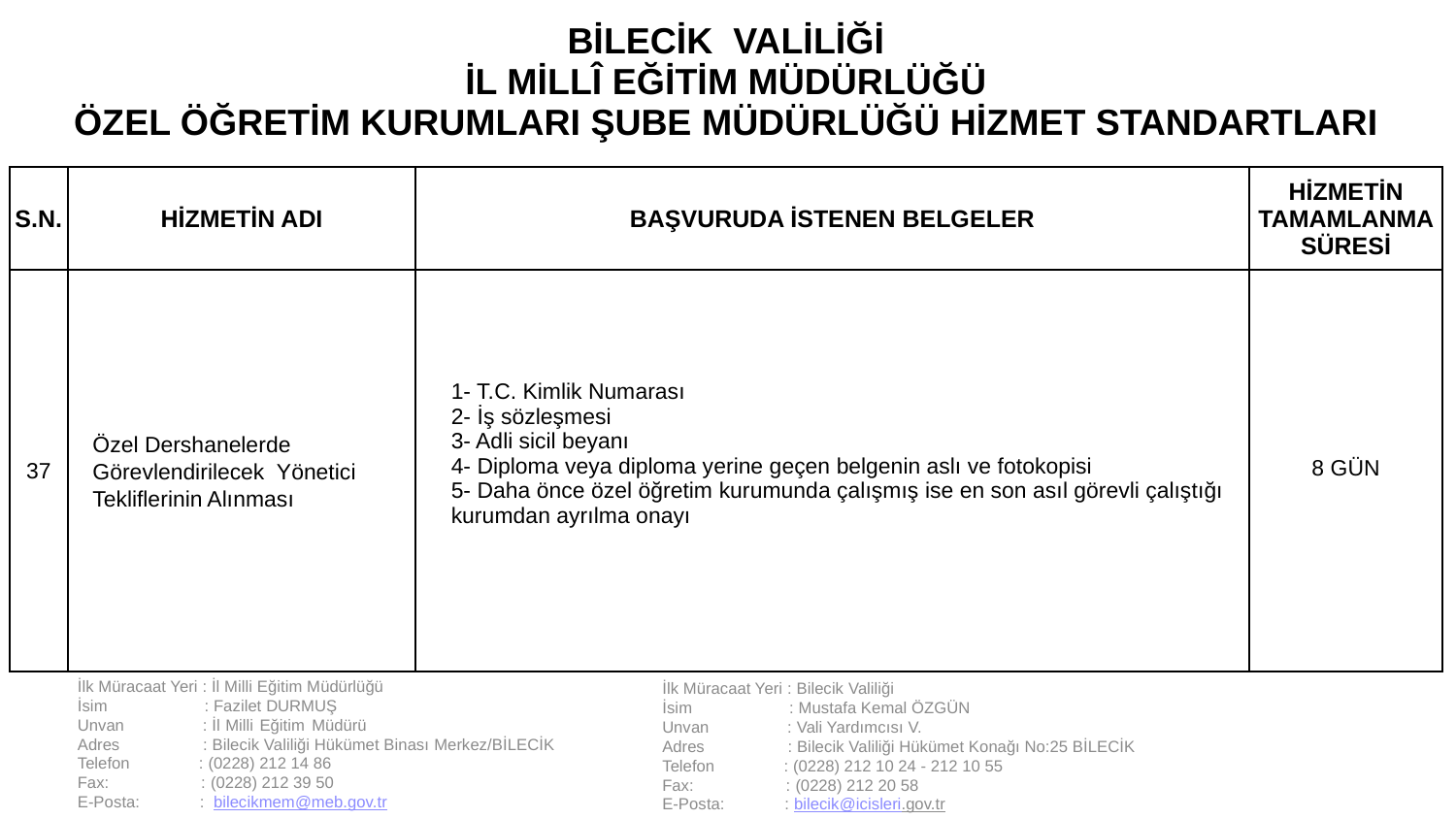

| BİLECİK VALİLİĞİ İL MİLLÎ EĞİTİM MÜDÜRLÜĞÜ ÖZEL ÖĞRETİM KURUMLARI ŞUBE MÜDÜRLÜĞÜ HİZMET STANDARTLARI |  |  |  |
| --- | --- | --- | --- |
| S.N. | HİZMETİN ADI | BAŞVURUDA İSTENEN BELGELER | HİZMETİN TAMAMLANMA SÜRESİ |
| 37 | Özel Dershanelerde Görevlendirilecek Yönetici Tekliflerinin Alınması | 1- T.C. Kimlik Numarası 2- İş sözleşmesi 3- Adli sicil beyanı 4- Diploma veya diploma yerine geçen belgenin aslı ve fotokopisi 5- Daha önce özel öğretim kurumunda çalışmış ise en son asıl görevli çalıştığı kurumdan ayrılma onayı | 8 GÜN |